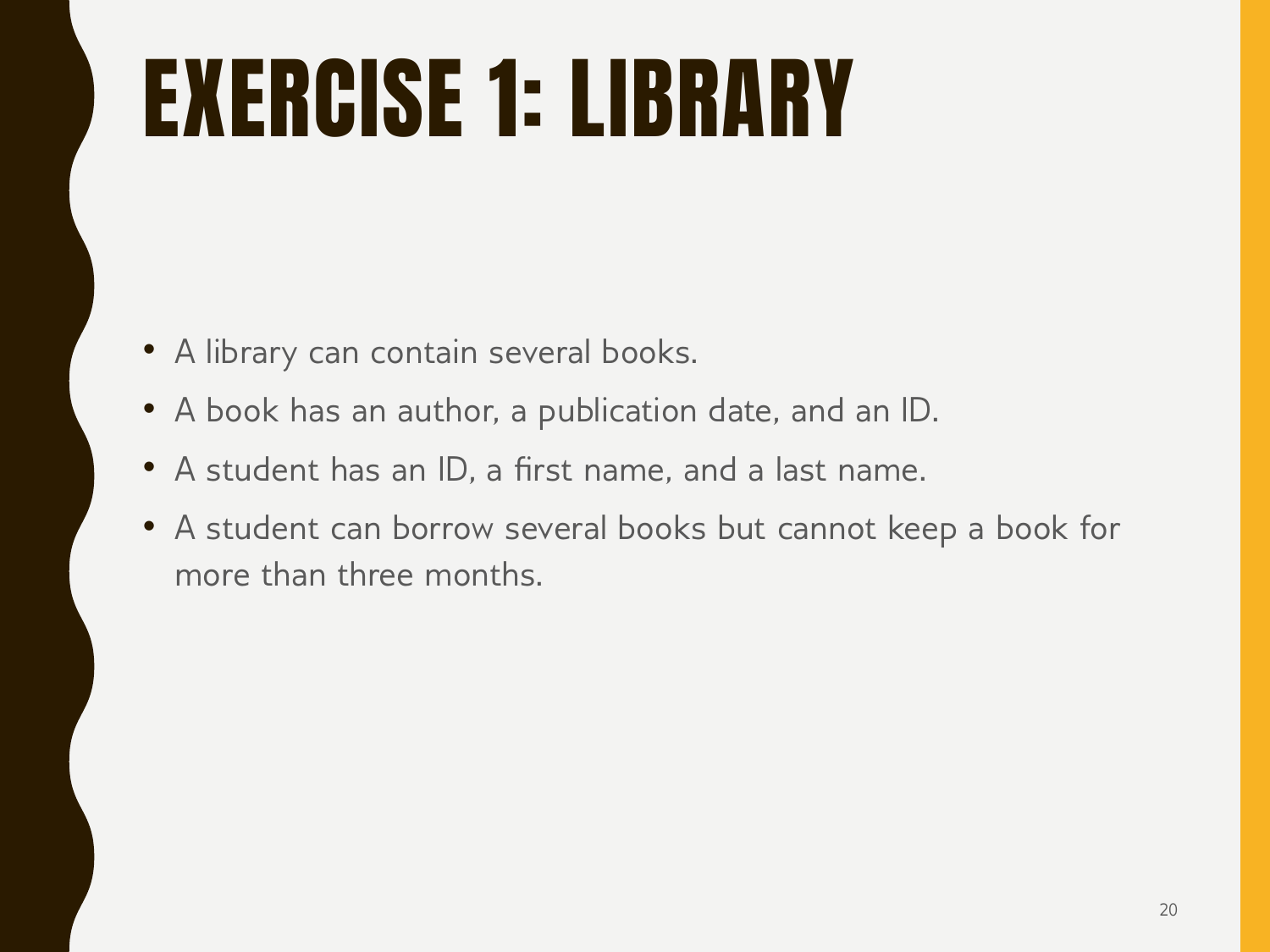

# Exercise 1: Library
A library can contain several books.
A book has an author, a publication date, and an ID.
A student has an ID, a first name, and a last name.
A student can borrow several books but cannot keep a book for more than three months.
20